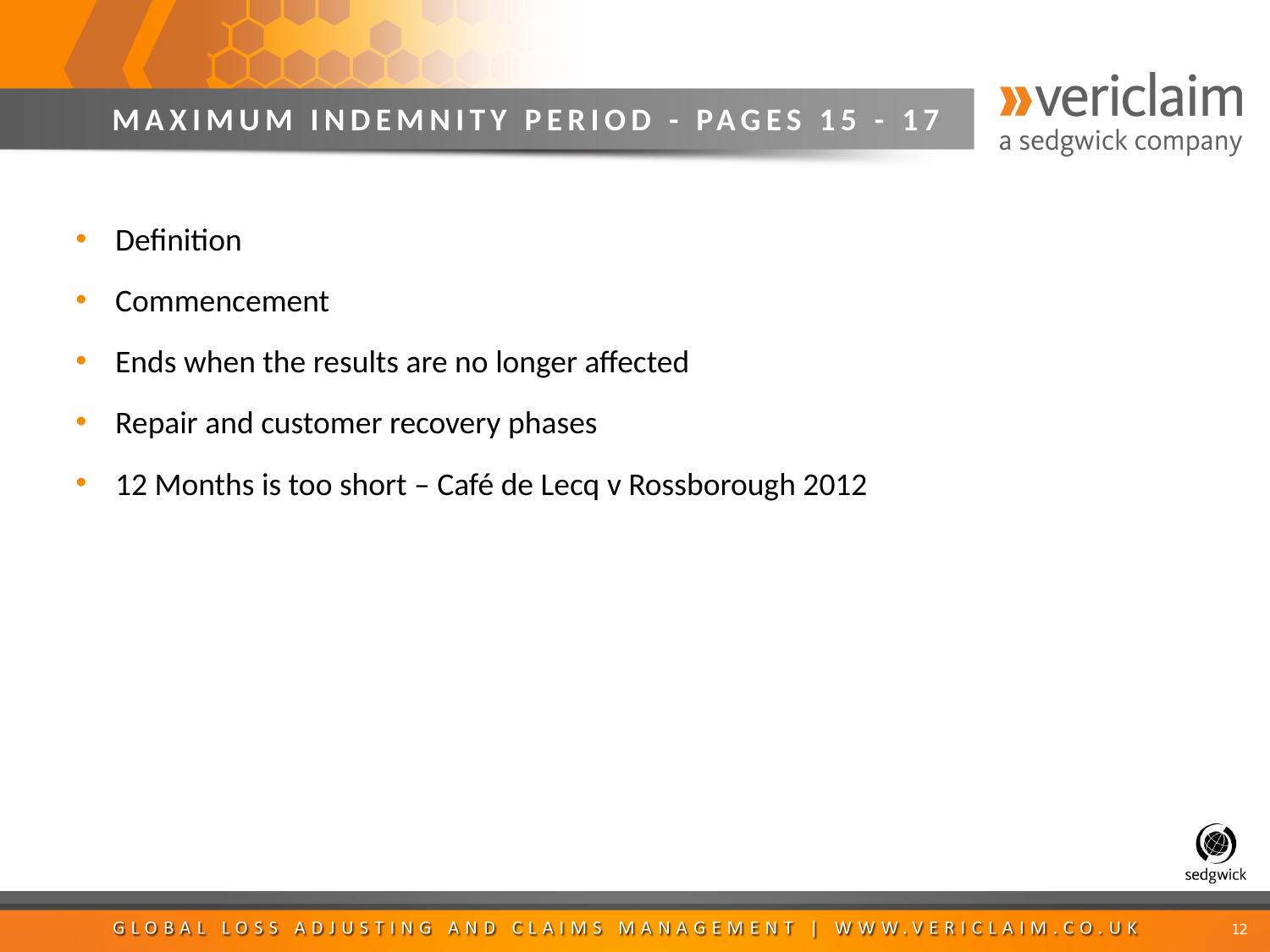

# MAXIMUM INDEMNITY PERIOD - PAGES 15 - 17
Definition
Commencement
Ends when the results are no longer affected
Repair and customer recovery phases
12 Months is too short – Café de Lecq v Rossborough 2012